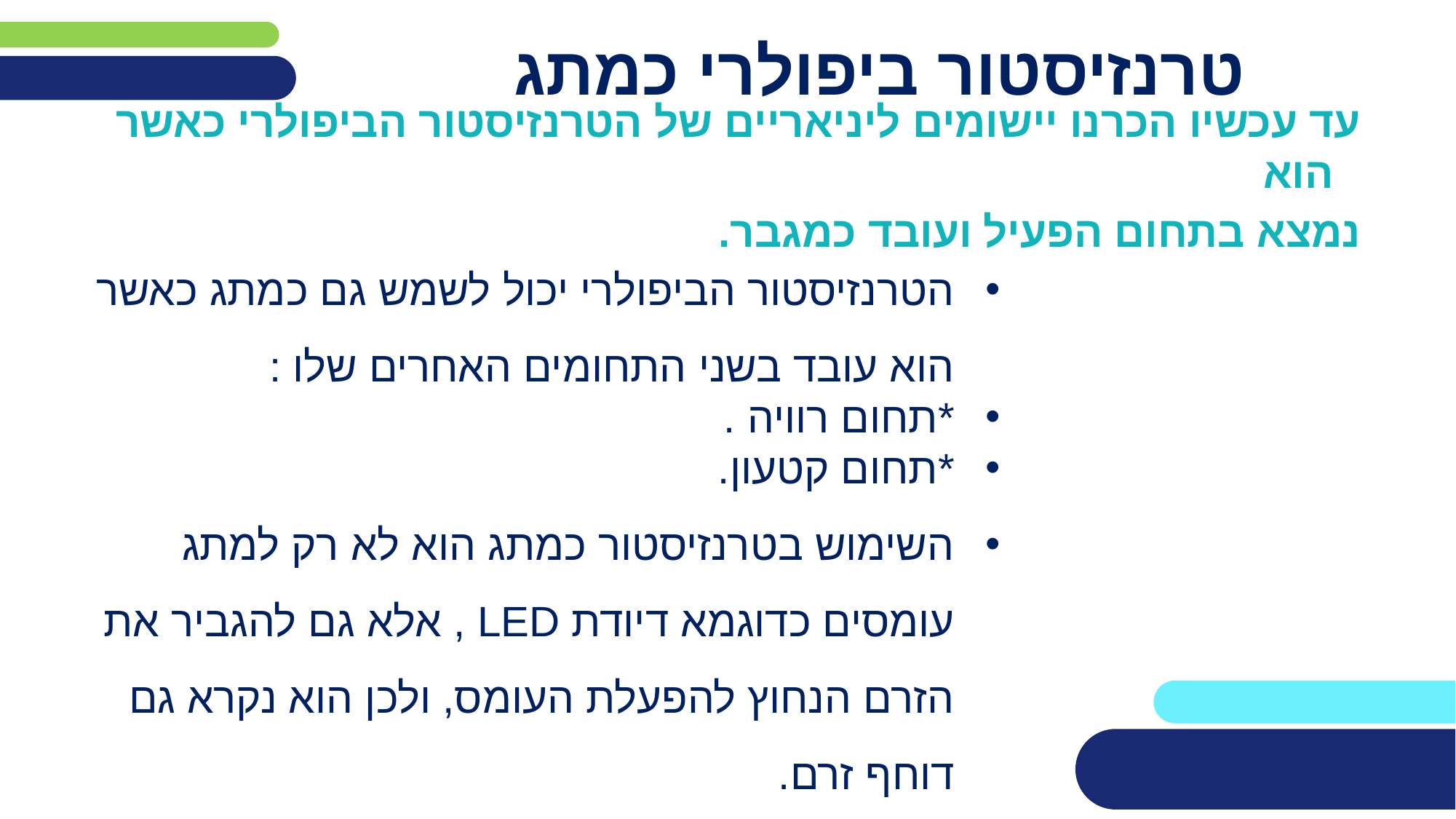

# טרנזיסטור ביפולרי כמתג
עד עכשיו הכרנו יישומים ליניאריים של הטרנזיסטור הביפולרי כאשר הוא
נמצא בתחום הפעיל ועובד כמגבר.
הטרנזיסטור הביפולרי יכול לשמש גם כמתג כאשר הוא עובד בשני התחומים האחרים שלו :
*תחום רוויה .
*תחום קטעון.
השימוש בטרנזיסטור כמתג הוא לא רק למתג עומסים כדוגמא דיודת LED , אלא גם להגביר את הזרם הנחוץ להפעלת העומס, ולכן הוא נקרא גם דוחף זרם.